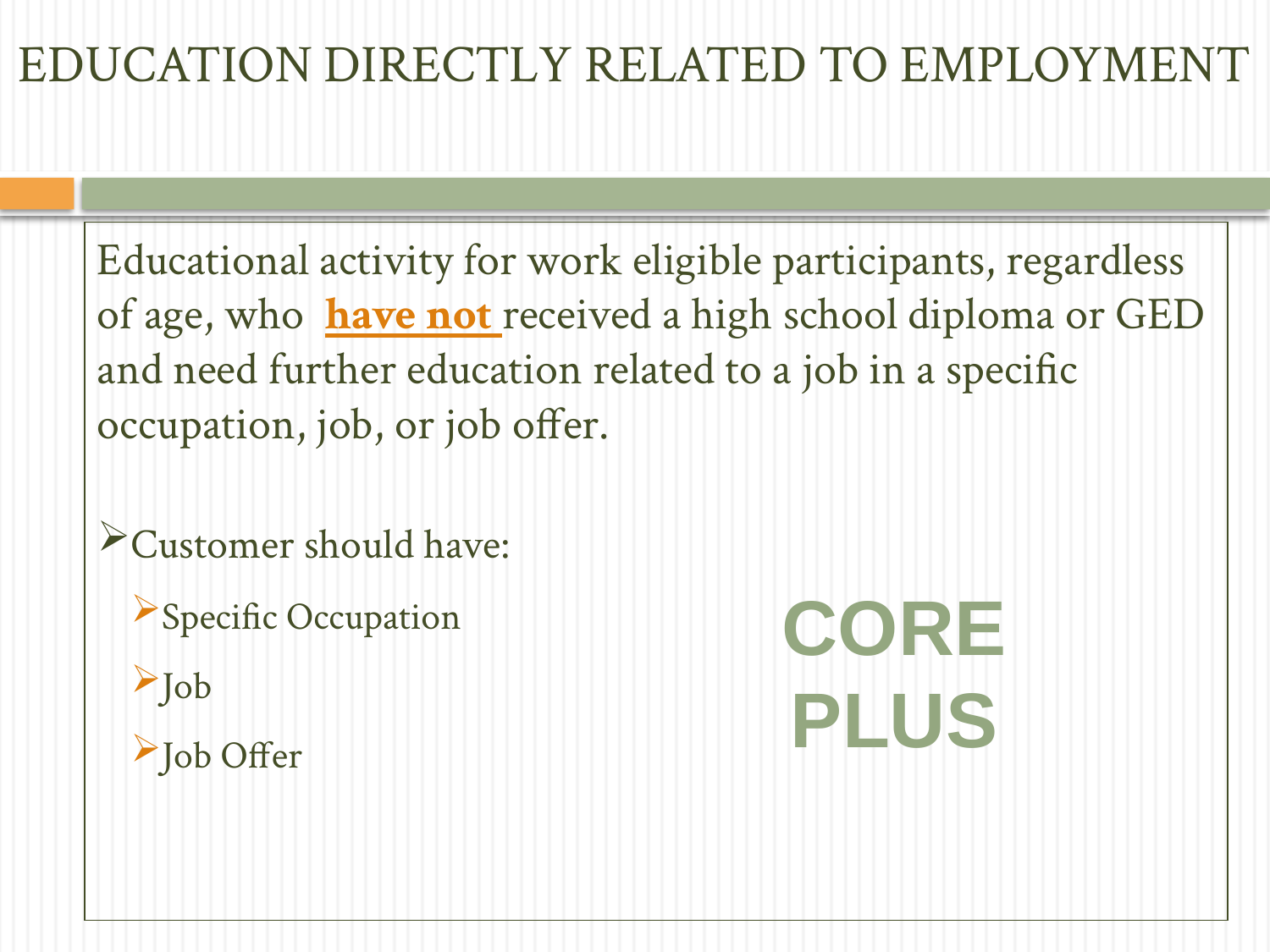

# Education Directly Related to Employment
Educational activity for work eligible participants, regardless of age, who  have not received a high school diploma or GED and need further education related to a job in a specific occupation, job, or job offer.

Customer should have:
Specific Occupation
Job
Job Offer

Core Plus